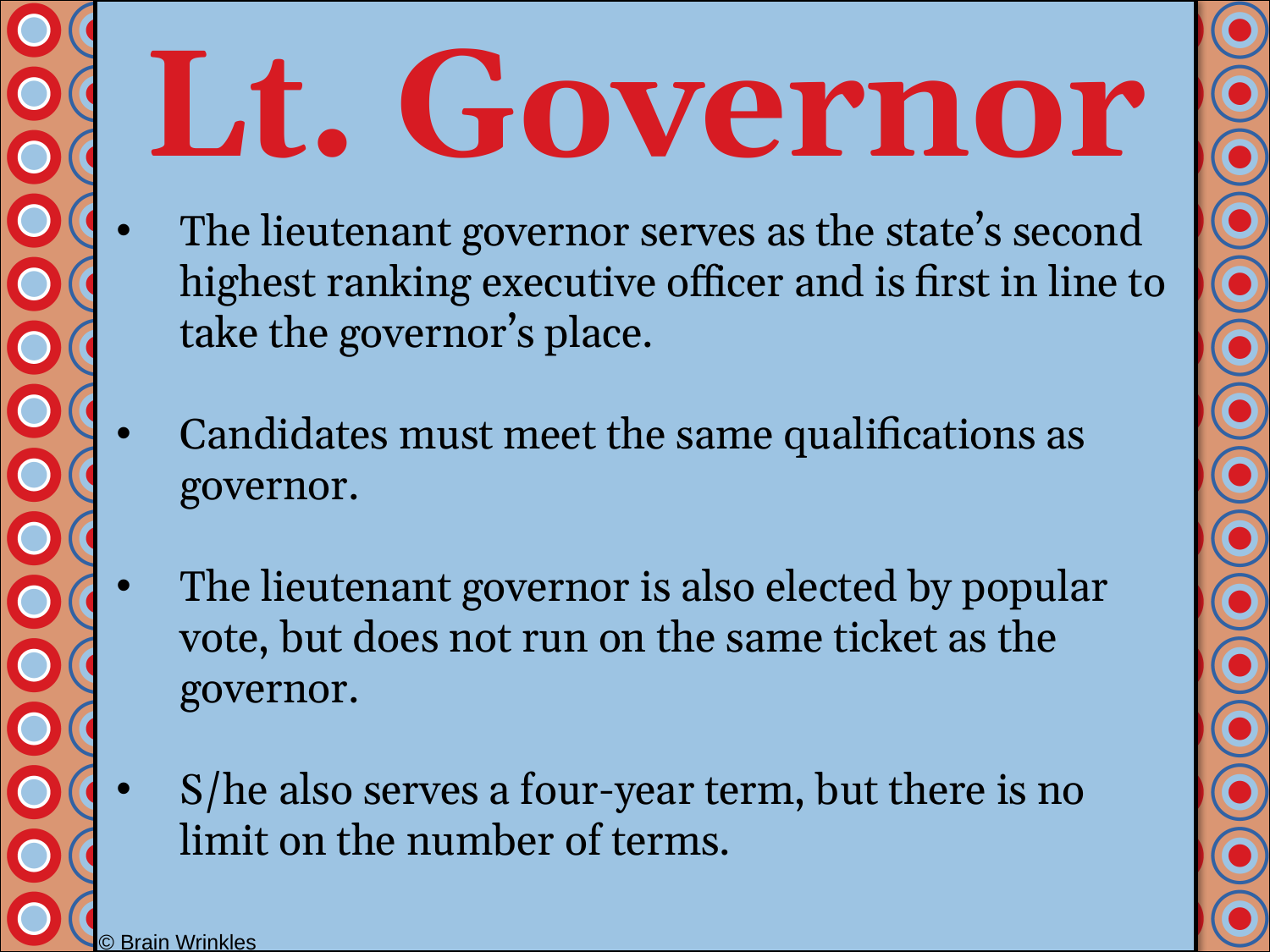

Lt. Governor
#
The lieutenant governor serves as the state’s second highest ranking executive officer and is first in line to take the governor’s place.

Candidates must meet the same qualifications as governor.

The lieutenant governor is also elected by popular vote, but does not run on the same ticket as the governor.

S/he also serves a four-year term, but there is no limit on the number of terms.

© Brain Wrinkles